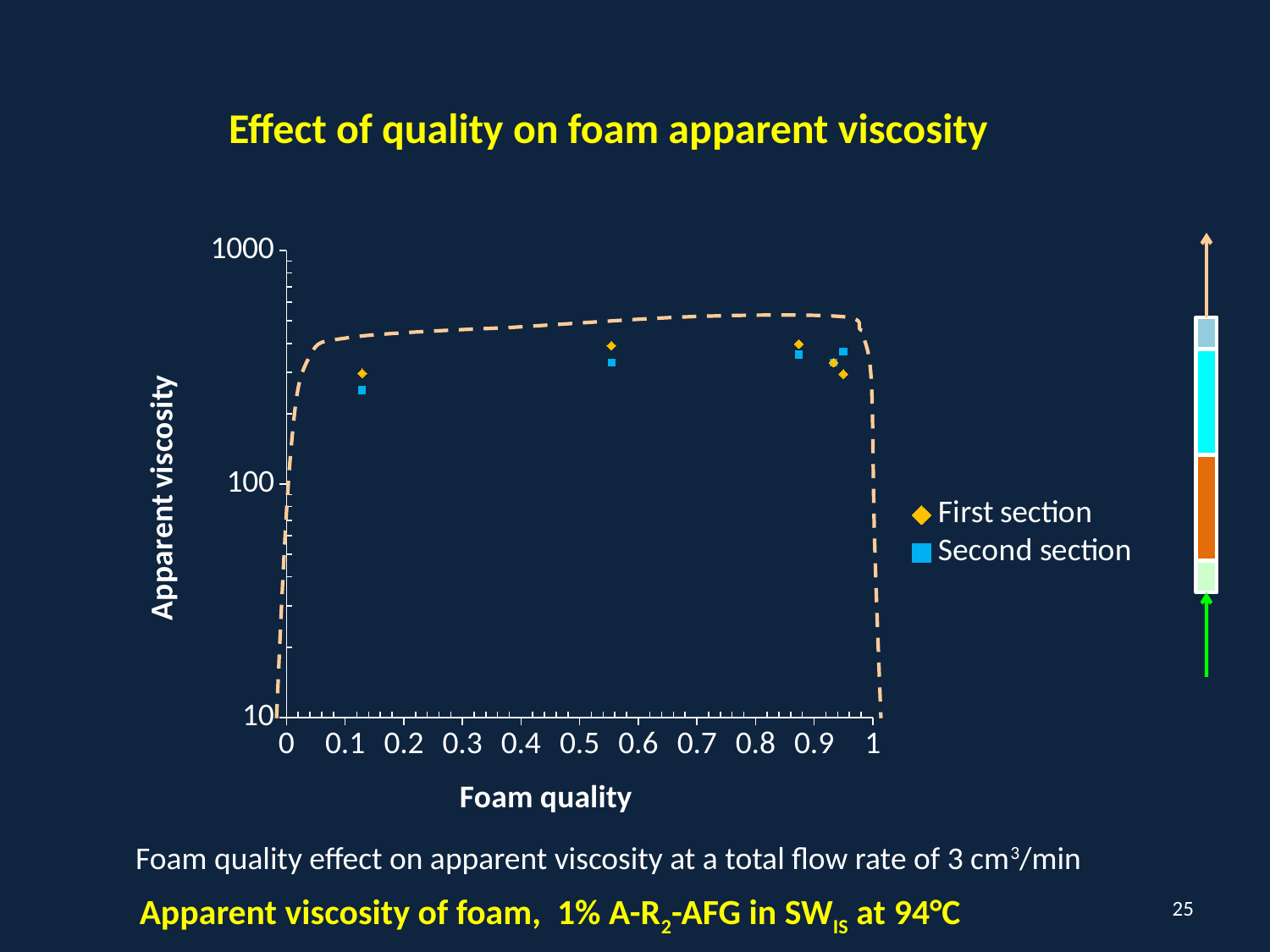

Effect of quality on foam apparent viscosity

### Chart

| Category |  |  |
|---|---|---|

Foam quality effect on apparent viscosity at a total flow rate of 3 cm3/min
25
Apparent viscosity of foam,  1% A-R2-AFG in SWIS at 94°C